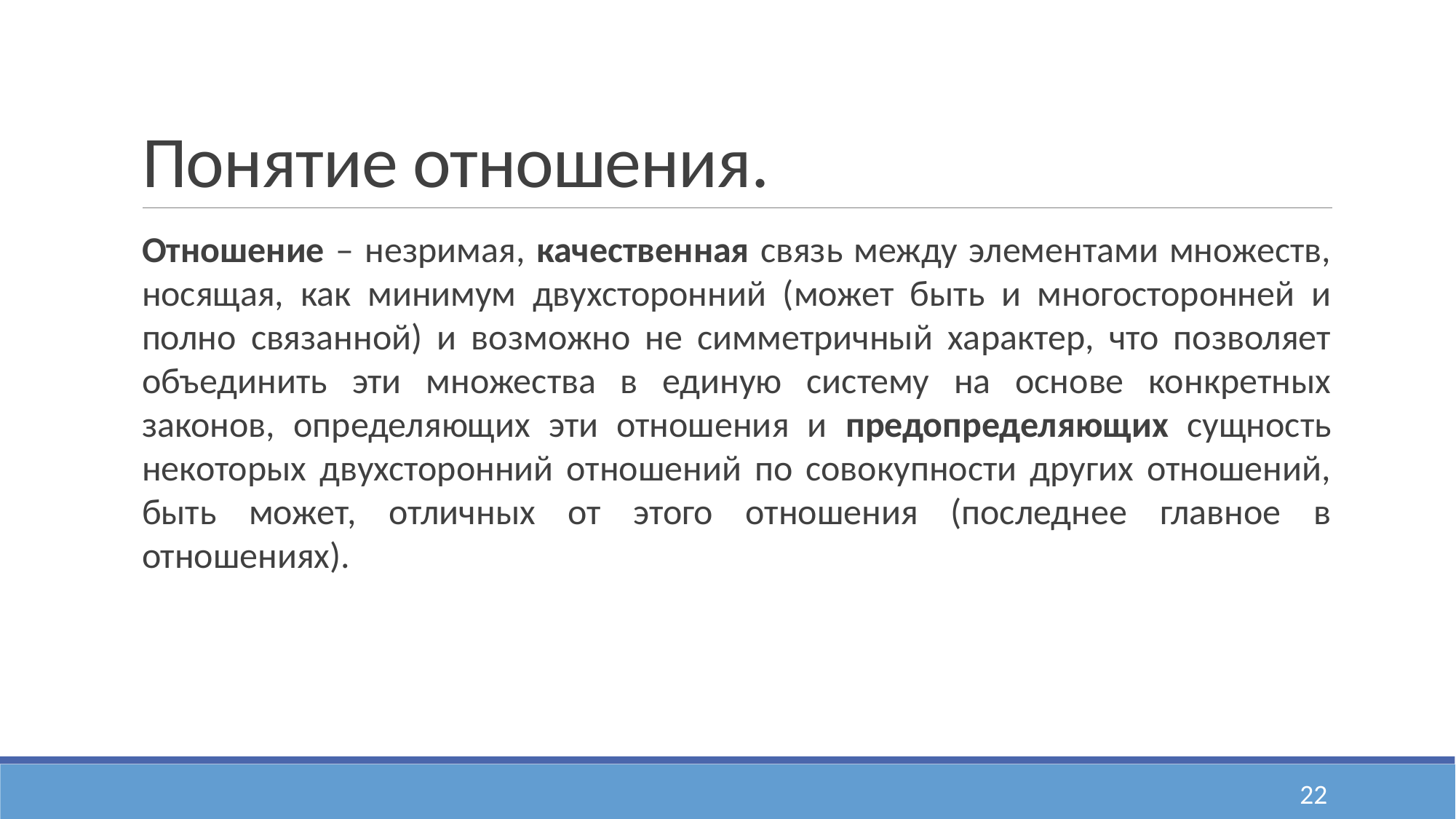

# Понятие отношения.
Отношение – незримая, качественная связь между элементами множеств, носящая, как минимум двухсторонний (может быть и многосторонней и полно связанной) и возможно не симметричный характер, что позволяет объединить эти множества в единую систему на основе конкретных законов, определяющих эти отношения и предопределяющих сущность некоторых двухсторонний отношений по совокупности других отношений, быть может, отличных от этого отношения (последнее главное в отношениях).

22